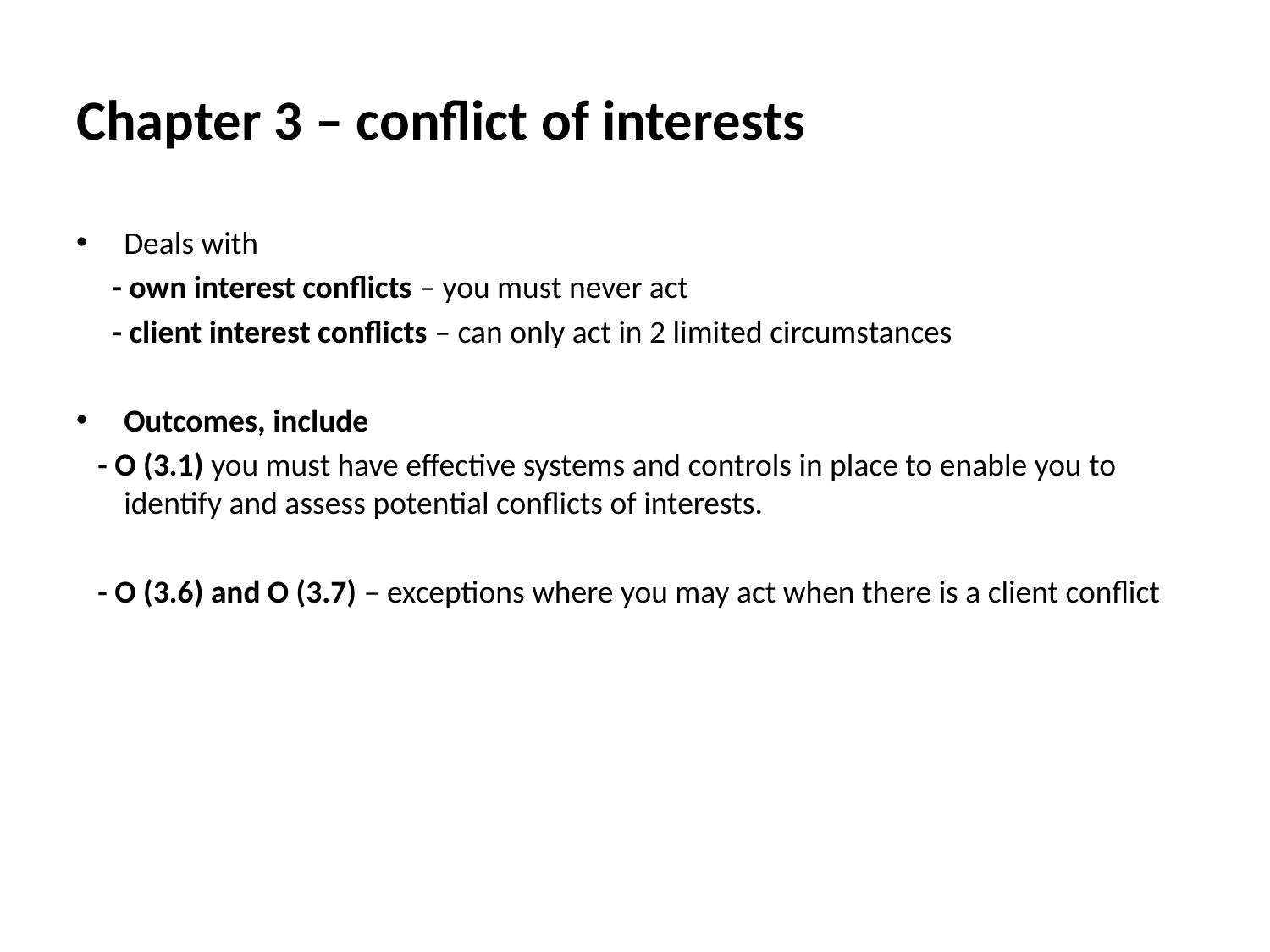

# Chapter 3 – conflict of interests

Deals with
     - own interest conflicts – you must never act
     - client interest conflicts – can only act in 2 limited circumstances

Outcomes, include
   - O (3.1) you must have effective systems and controls in place to enable you to identify and assess potential conflicts of interests.

   - O (3.6) and O (3.7) – exceptions where you may act when there is a client conflict